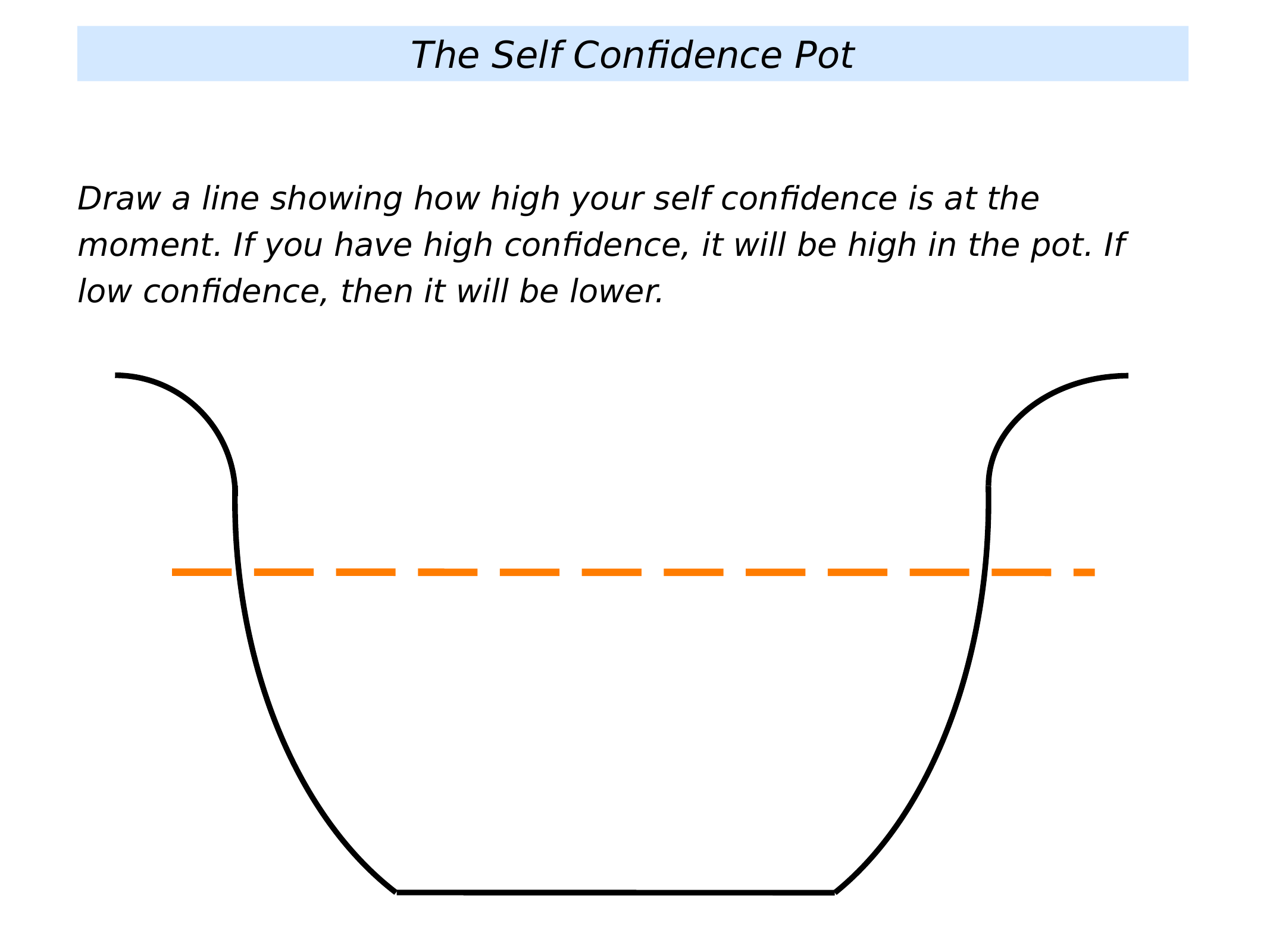

The Self Confidence Pot
Draw a line showing how high your self confidence is at the moment. If you have high confidence, it will be high in the pot. If low confidence, then it will be lower.